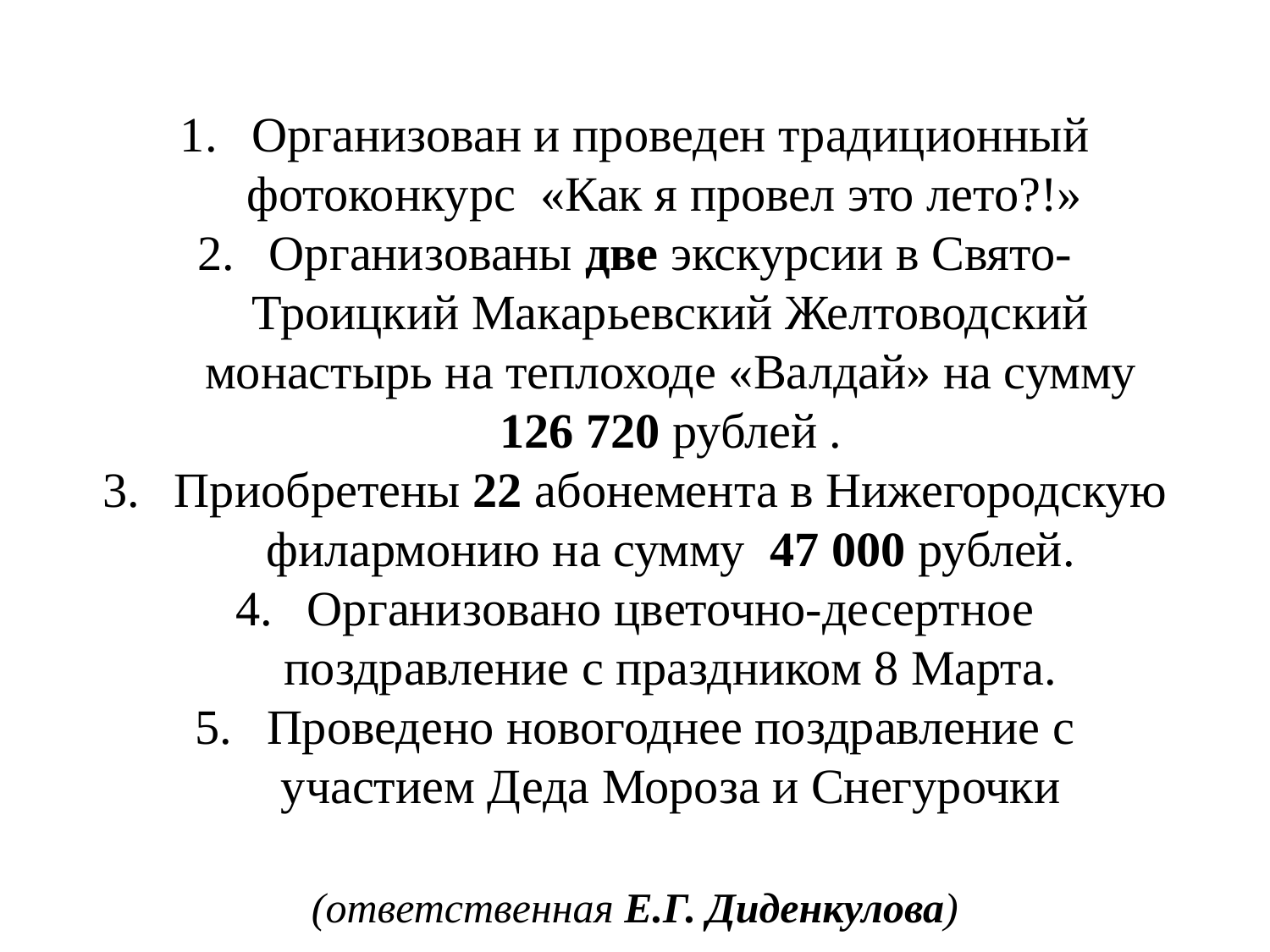

Организован и проведен традиционный фотоконкурс  «Как я провел это лето?!»
Организованы две экскурсии в Свято-Троицкий Макарьевский Желтоводский монастырь на теплоходе «Валдай» на сумму 126 720 рублей .
Приобретены 22 абонемента в Нижегородскую филармонию на сумму  47 000 рублей.
Организовано цветочно-десертное поздравление с праздником 8 Марта.
Проведено новогоднее поздравление с участием Деда Мороза и Снегурочки

(ответственная Е.Г. Диденкулова)